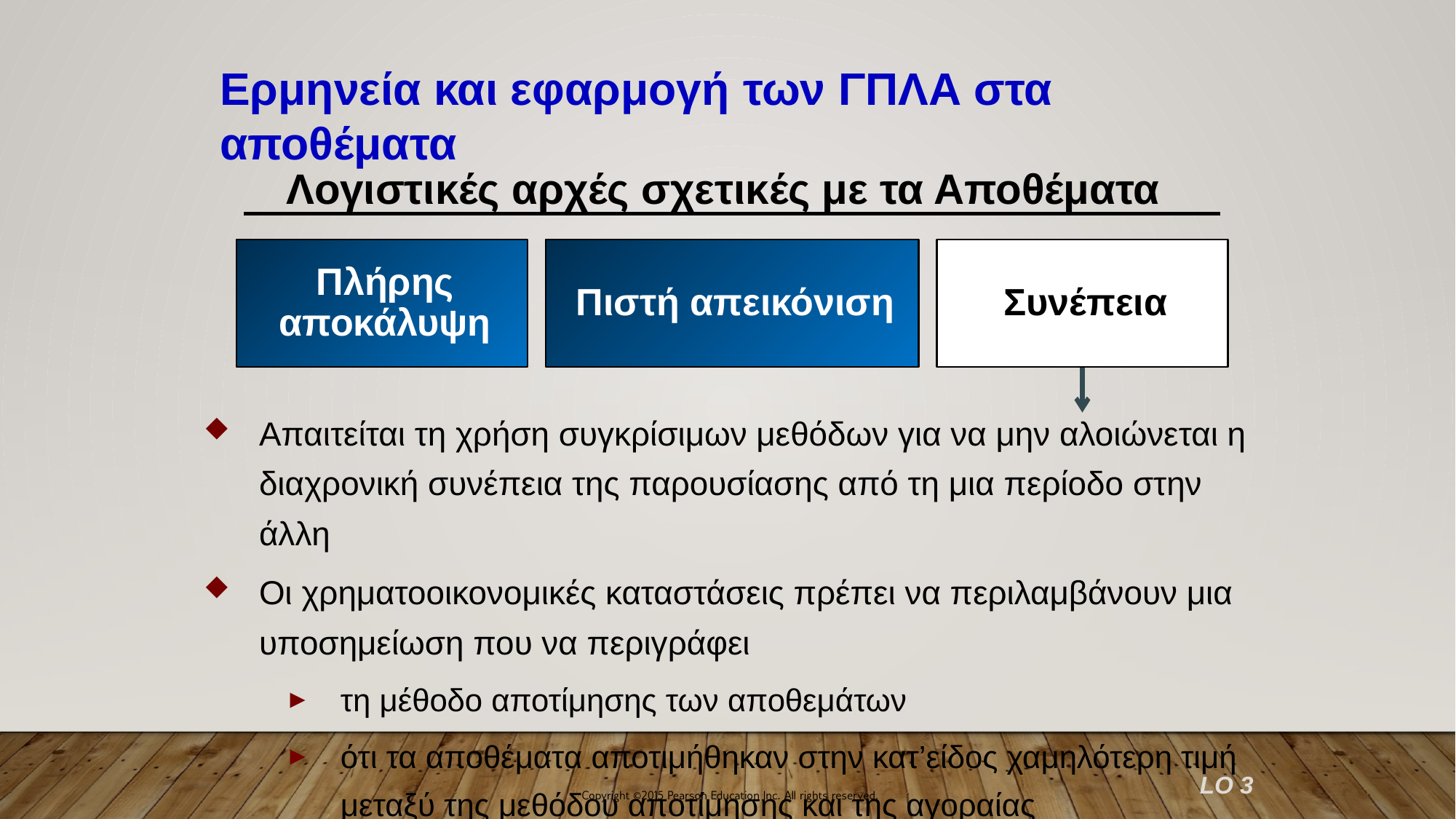

Ερμηνεία και εφαρμογή των ΓΠΛΑ στα αποθέματα
Λογιστικές αρχές σχετικές με τα Αποθέματα
Πλήρης αποκάλυψη
Πιστή απεικόνιση
Συνέπεια
Απαιτείται τη χρήση συγκρίσιμων μεθόδων για να μην αλοιώνεται η διαχρονική συνέπεια της παρουσίασης από τη μια περίοδο στην άλλη
Οι χρηματοοικονομικές καταστάσεις πρέπει να περιλαμβάνουν μια υποσημείωση που να περιγράφει
τη μέθοδο αποτίμησης των αποθεμάτων
ότι τα αποθέματα αποτιμήθηκαν στην κατ’είδος χαμηλότερη τιμή μεταξύ της μεθόδου αποτίμησης και της αγοραίας
LO 3
Copyright ©2015 Pearson Education Inc. All rights reserved.